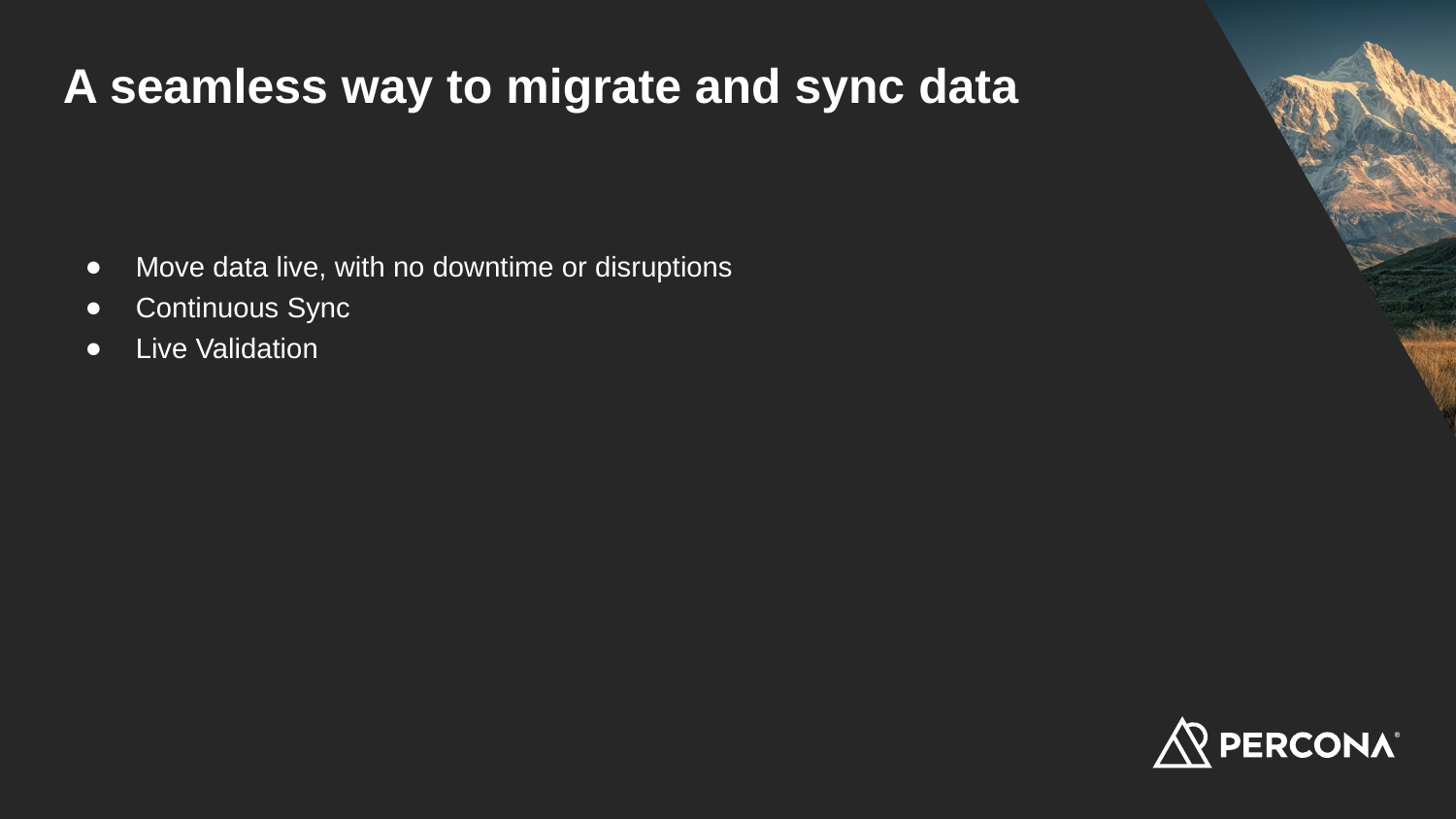

# A seamless way to migrate and sync data

Move data live, with no downtime or disruptions
Continuous Sync
Live Validation

2